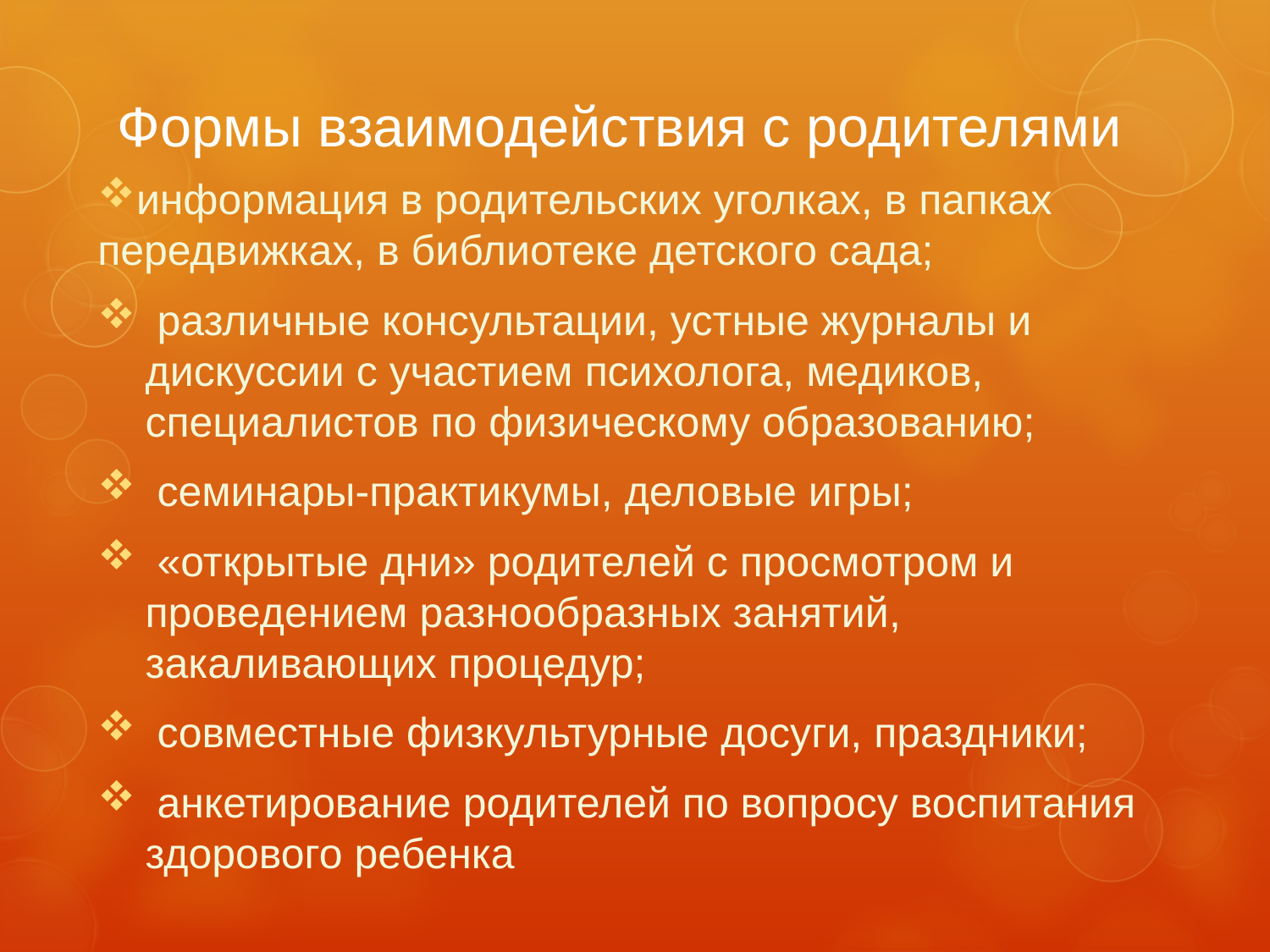

# Формы взаимодействия с родителями
информация в родительских уголках, в папках передвижках, в библиотеке детского сада;
 различные консультации, устные журналы и дискуссии с участием психолога, медиков, специалистов по физическому образованию;
 семинары-практикумы, деловые игры;
 «открытые дни» родителей с просмотром и проведением разнообразных занятий, закаливающих процедур;
 совместные физкультурные досуги, праздники;
 анкетирование родителей по вопросу воспитания здорового ребенка